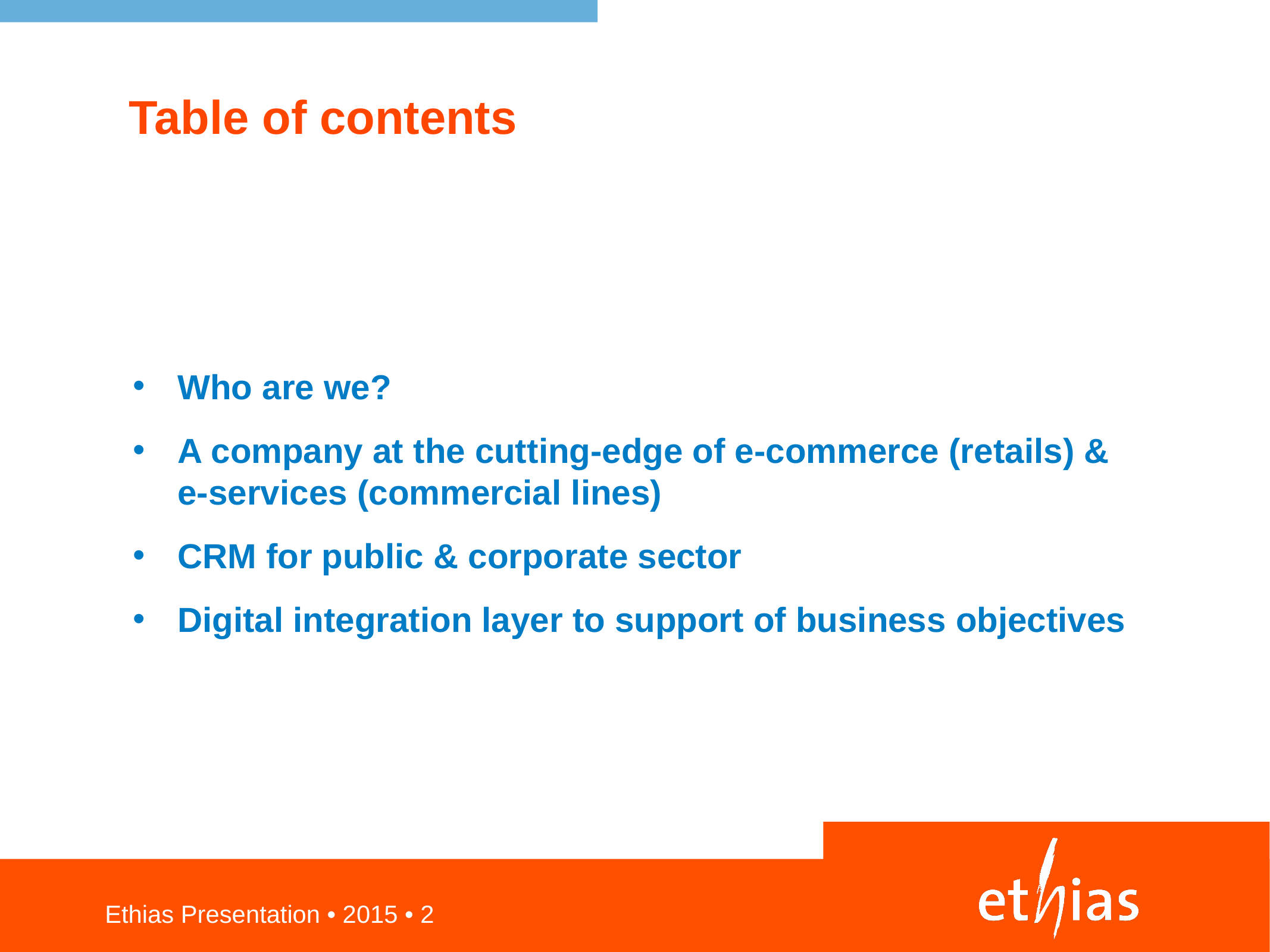

# Table of contents
Who are we?
A company at the cutting-edge of e-commerce (retails) &          e-services (commercial lines)
CRM for public & corporate sector
Digital integration layer to support of business objectives